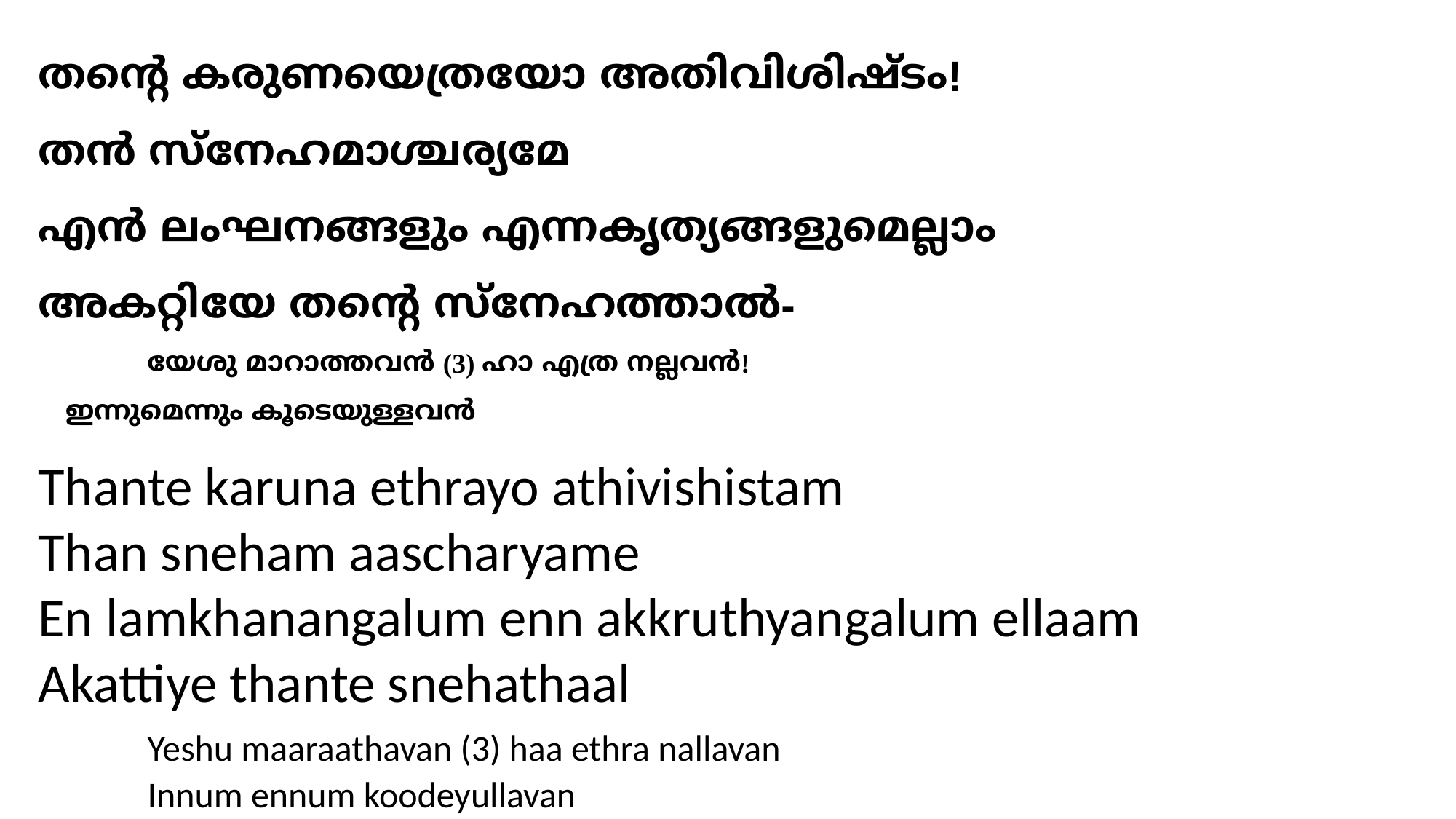

തന്‍റെ കരുണയെത്രയോ അതിവിശിഷ്ടം!
തന്‍ സ്നേഹമാശ്ചര്യമേ
എന്‍ ലംഘനങ്ങളും എന്നകൃത്യങ്ങളുമെല്ലാം
അകറ്റിയേ തന്‍റെ സ്നേഹത്താല്‍-
			യേശു മാറാത്തവന്‍ (3) ഹാ എത്ര നല്ലവന്‍!
	ഇന്നുമെന്നും കൂടെയുള്ളവന്‍
Thante karuna ethrayo athivishistam
Than sneham aascharyame
En lamkhanangalum enn akkruthyangalum ellaam
Akattiye thante snehathaal
	Yeshu maaraathavan (3) haa ethra nallavan
	Innum ennum koodeyullavan